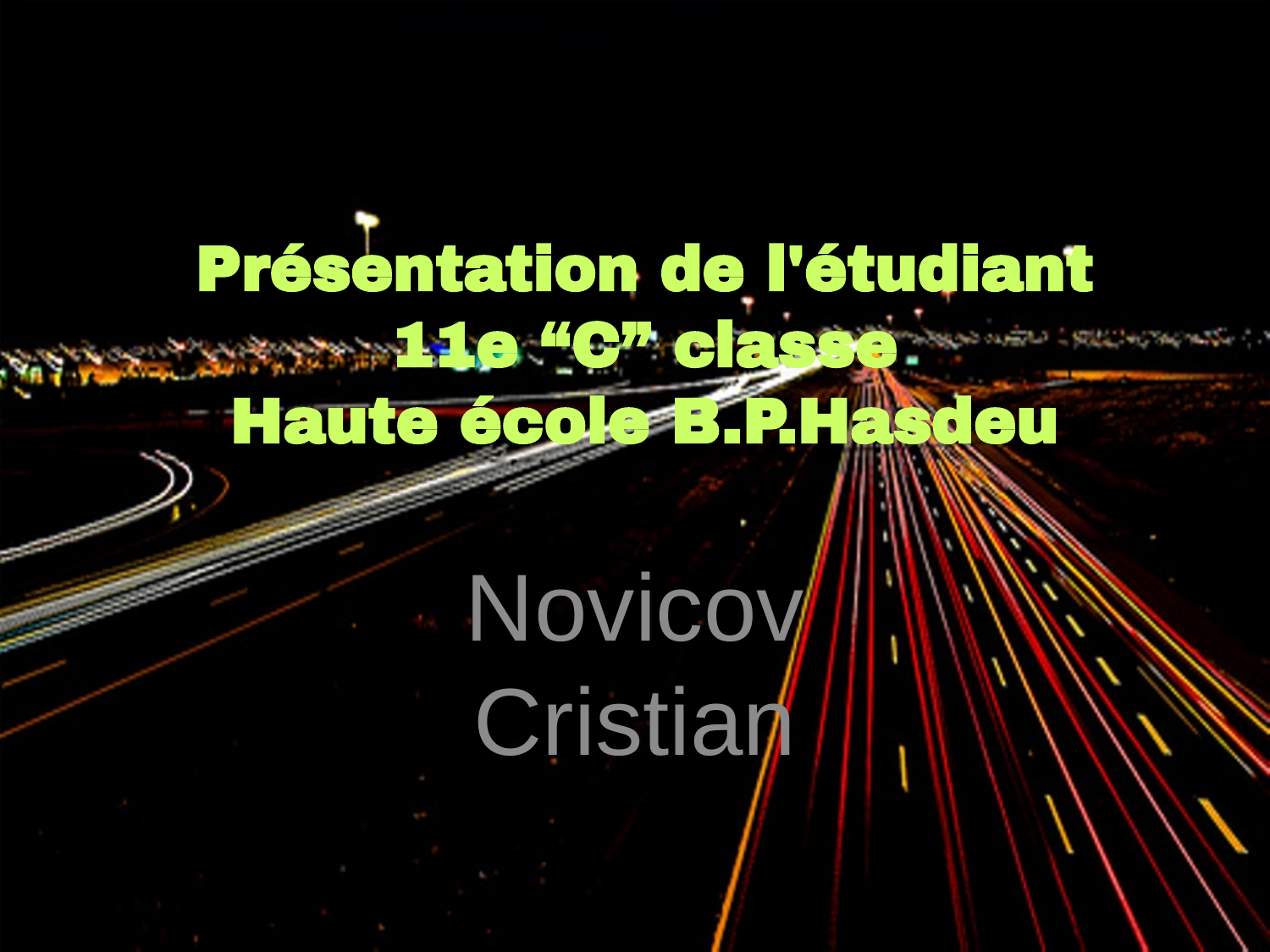

# Présentation de l'étudiant 11e “C” classe Haute école B.P.Hasdeu
Novicov
Cristian